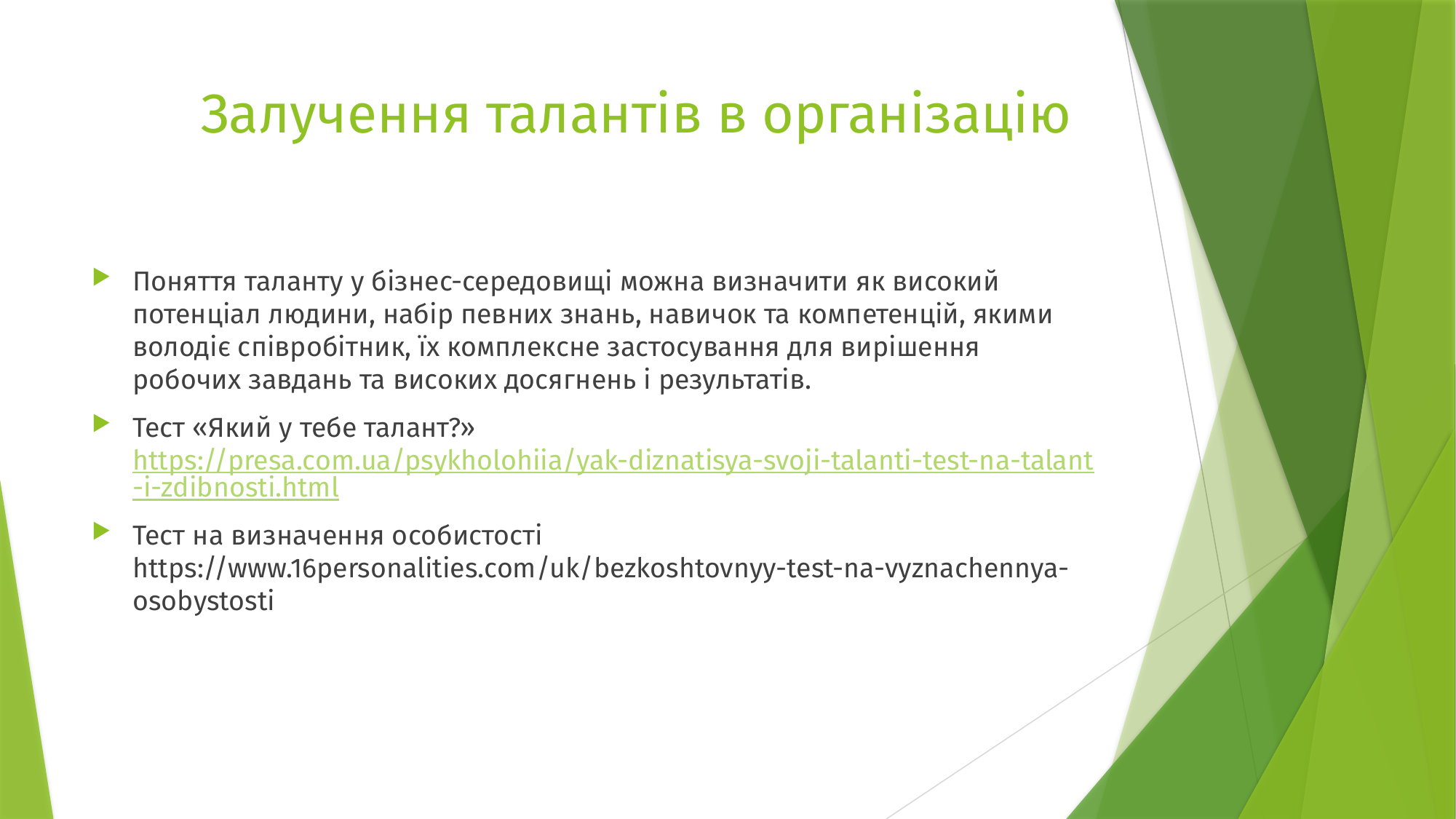

# Залучення талантів в організацію
Поняття таланту у бізнес-середовищі можна визначити як високий потенціал людини, набір певних знань, навичок та компетенцій, якими володіє співробітник, їх комплексне застосування для вирішення робочих завдань та високих досягнень і результатів.
Тест «Який у тебе талант?» https://presa.com.ua/psykholohiia/yak-diznatisya-svoji-talanti-test-na-talant-i-zdibnosti.html
Тест на визначення особистості https://www.16personalities.com/uk/bezkoshtovnyy-test-na-vyznachennya-osobystosti